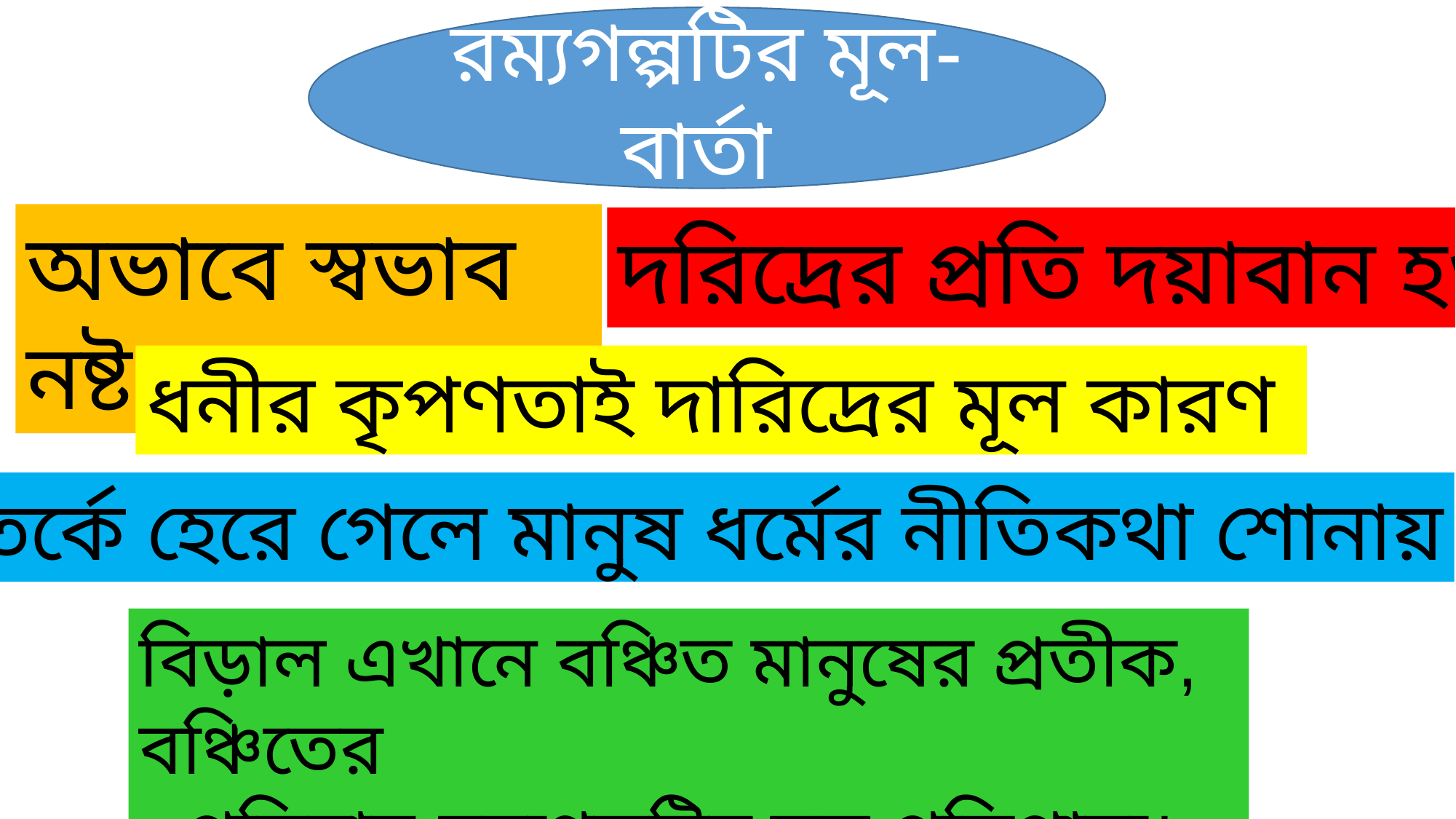

রম্যগল্পটির মূল-বার্তা
অভাবে স্বভাব নষ্ট
দরিদ্রের প্রতি দয়াবান হও
ধনীর কৃপণতাই দারিদ্রের মূল কারণ
তর্কে হেরে গেলে মানুষ ধর্মের নীতিকথা শোনায়
বিড়াল এখানে বঞ্চিত মানুষের প্রতীক, বঞ্চিতের
প্রতিবাদ-রম্যগল্পটির মূল প্রতিপাদ্য।